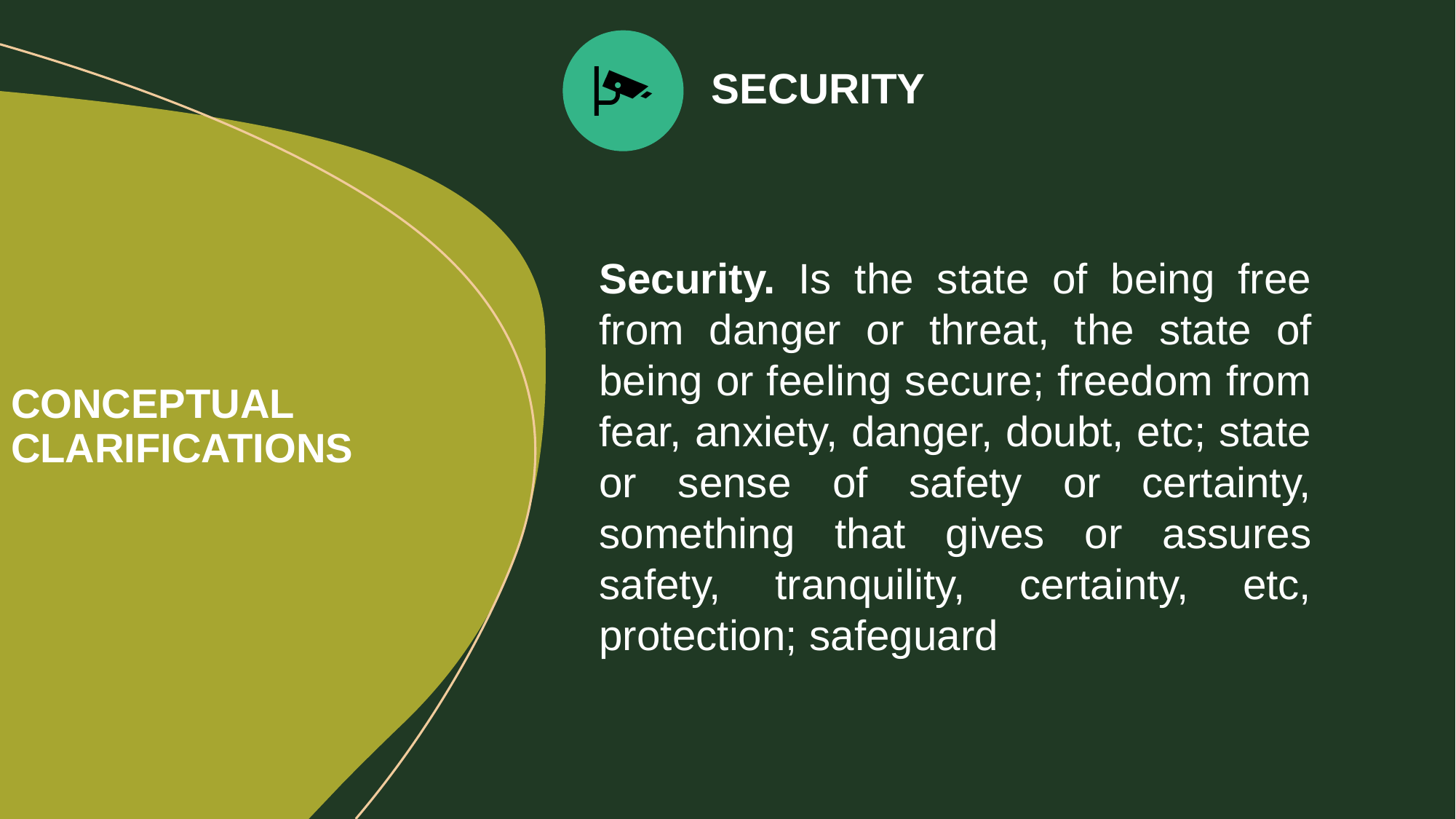

# CONCEPTUAL CLARIFICATIONS

SECURITY

Security. Is the state of being free from danger or threat, the state of being or feeling secure; freedom from fear, anxiety, danger, doubt, etc; state or sense of safety or certainty, something that gives or assures safety, tranquility, certainty, etc, protection; safeguard